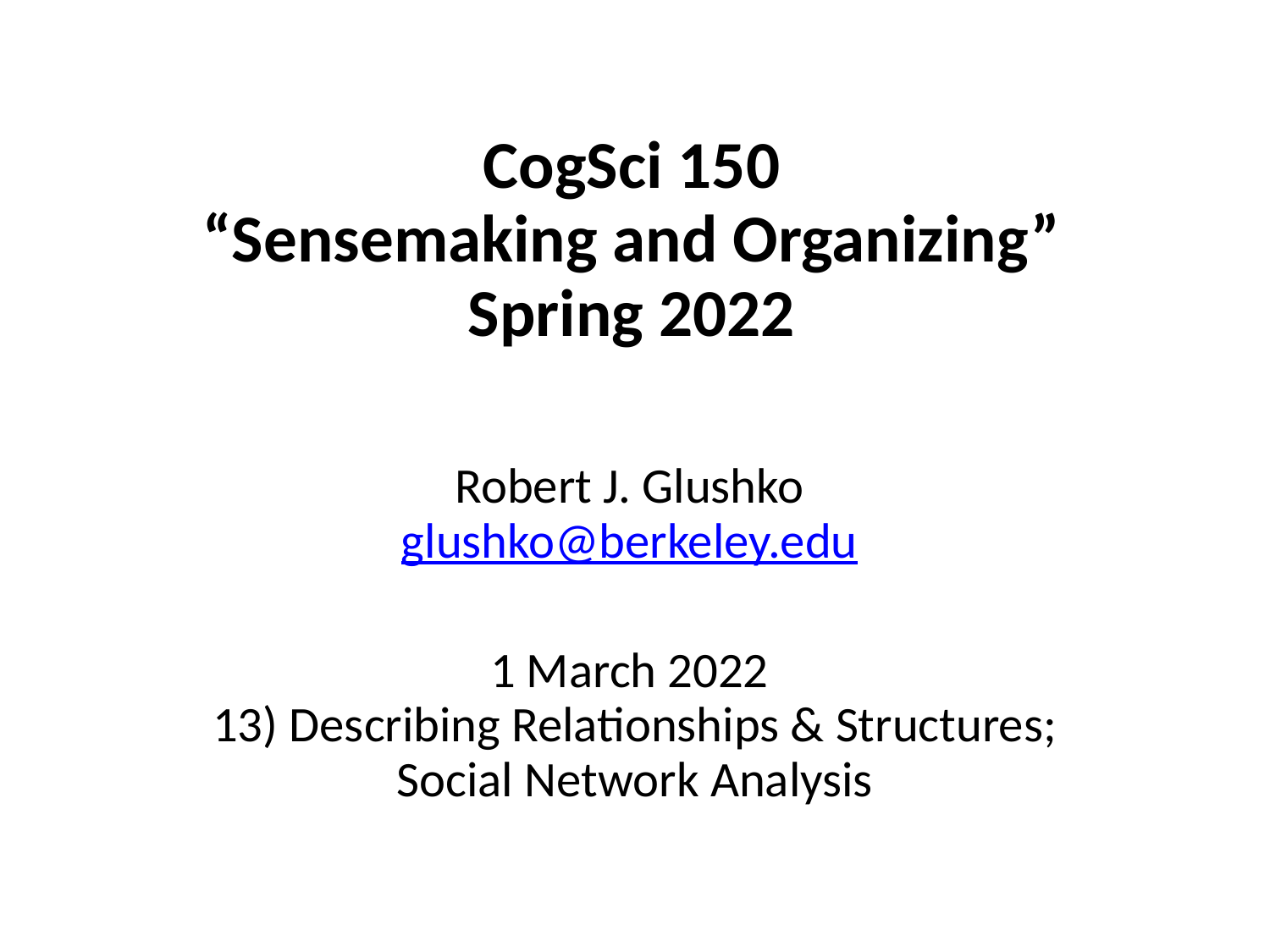

# CogSci 150 “Sensemaking and Organizing” Spring 2022

Robert J. Glushko
glushko@berkeley.edu

1 March 2022
 13) Describing Relationships & Structures;
 Social Network Analysis